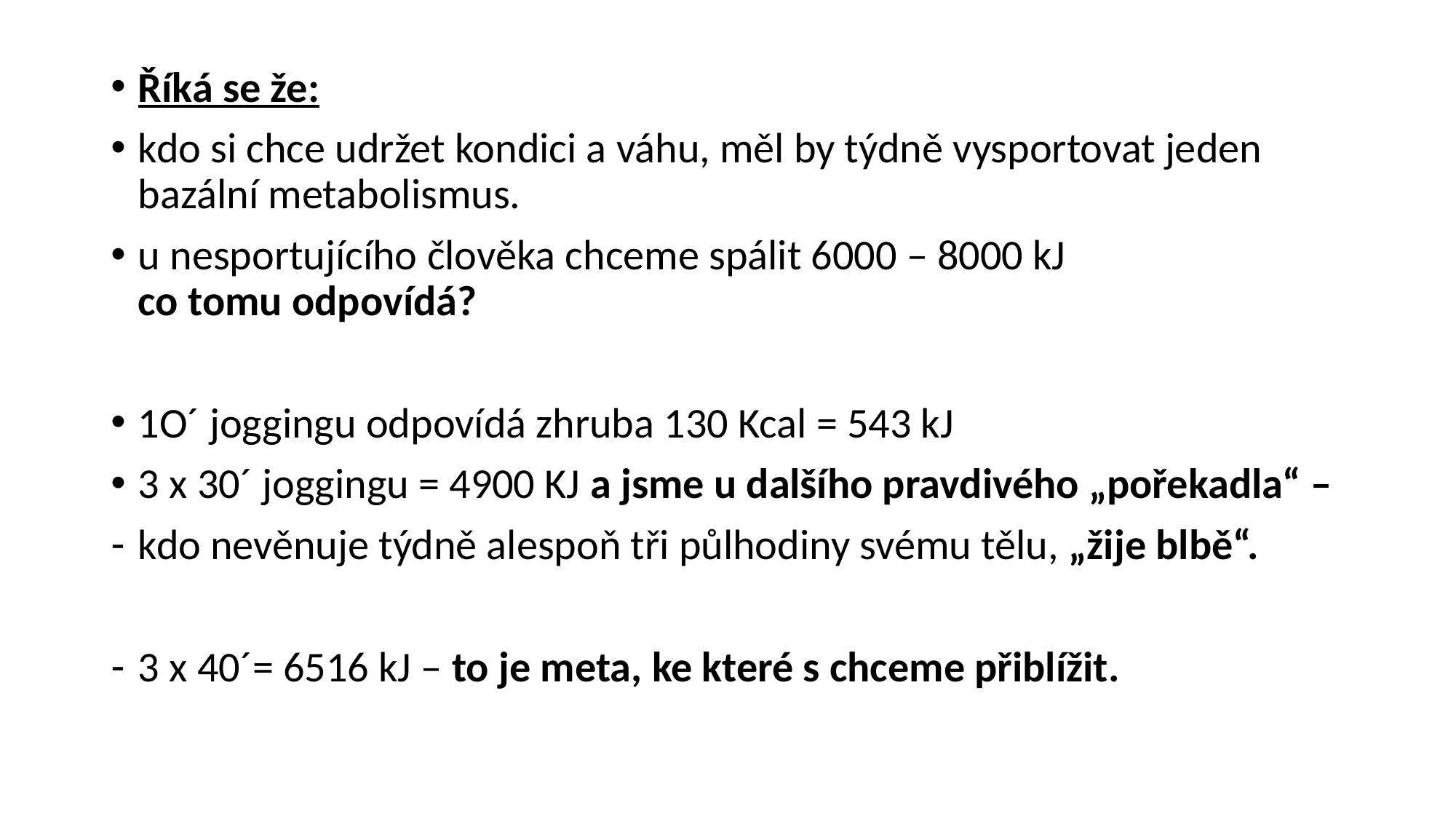

#
Říká se že:
kdo si chce udržet kondici a váhu, měl by týdně vysportovat jeden bazální metabolismus.
u nesportujícího člověka chceme spálit 6000 – 8000 kJ                         co tomu odpovídá?

1O´ joggingu odpovídá zhruba 130 Kcal = 543 kJ
3 x 30´ joggingu = 4900 KJ a jsme u dalšího pravdivého „pořekadla“ –
kdo nevěnuje týdně alespoň tři půlhodiny svému tělu, „žije blbě“.

3 x 40´= 6516 kJ – to je meta, ke které s chceme přiblížit.